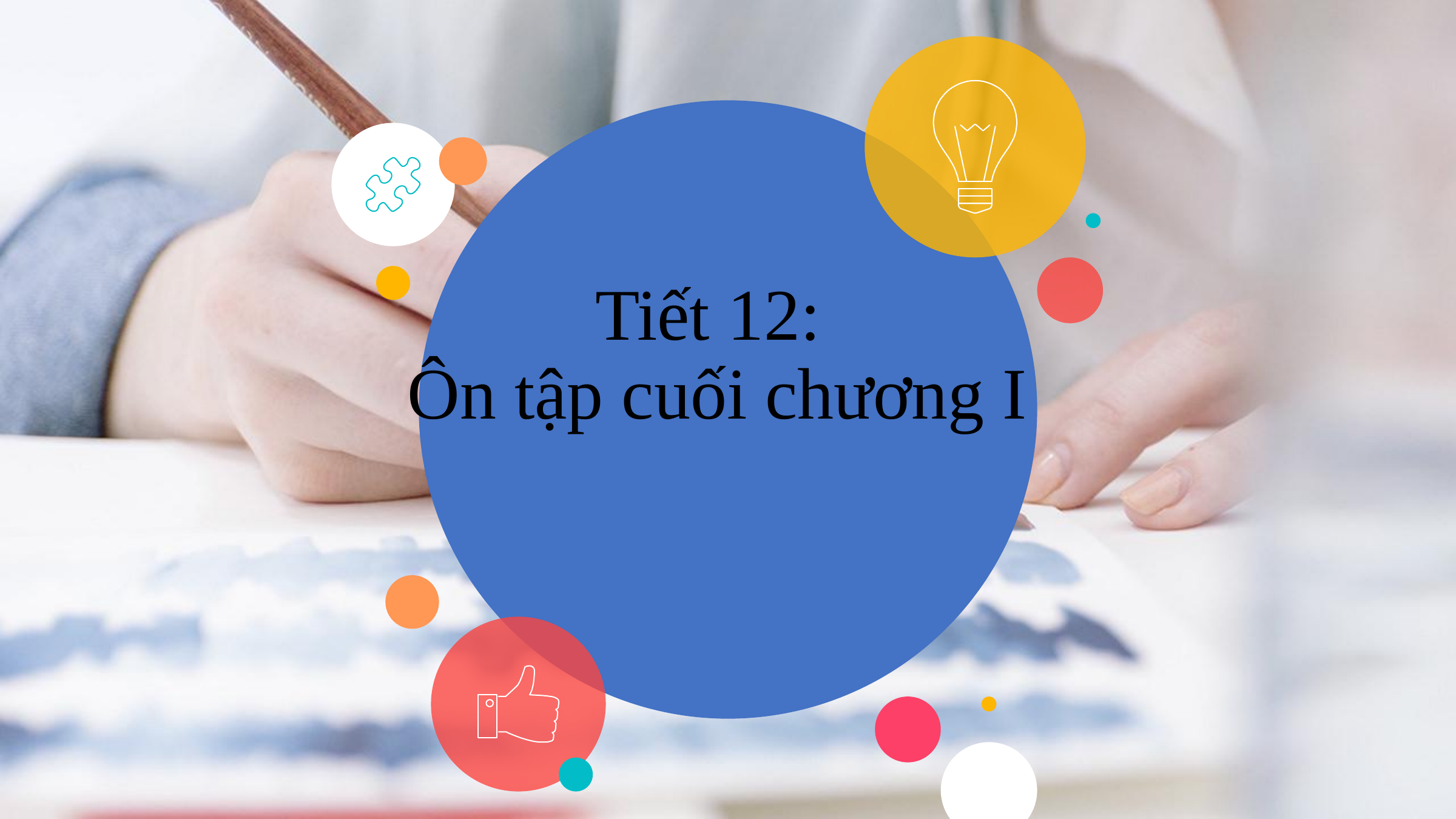

# Tiết 12: Ôn tập cuối chương I